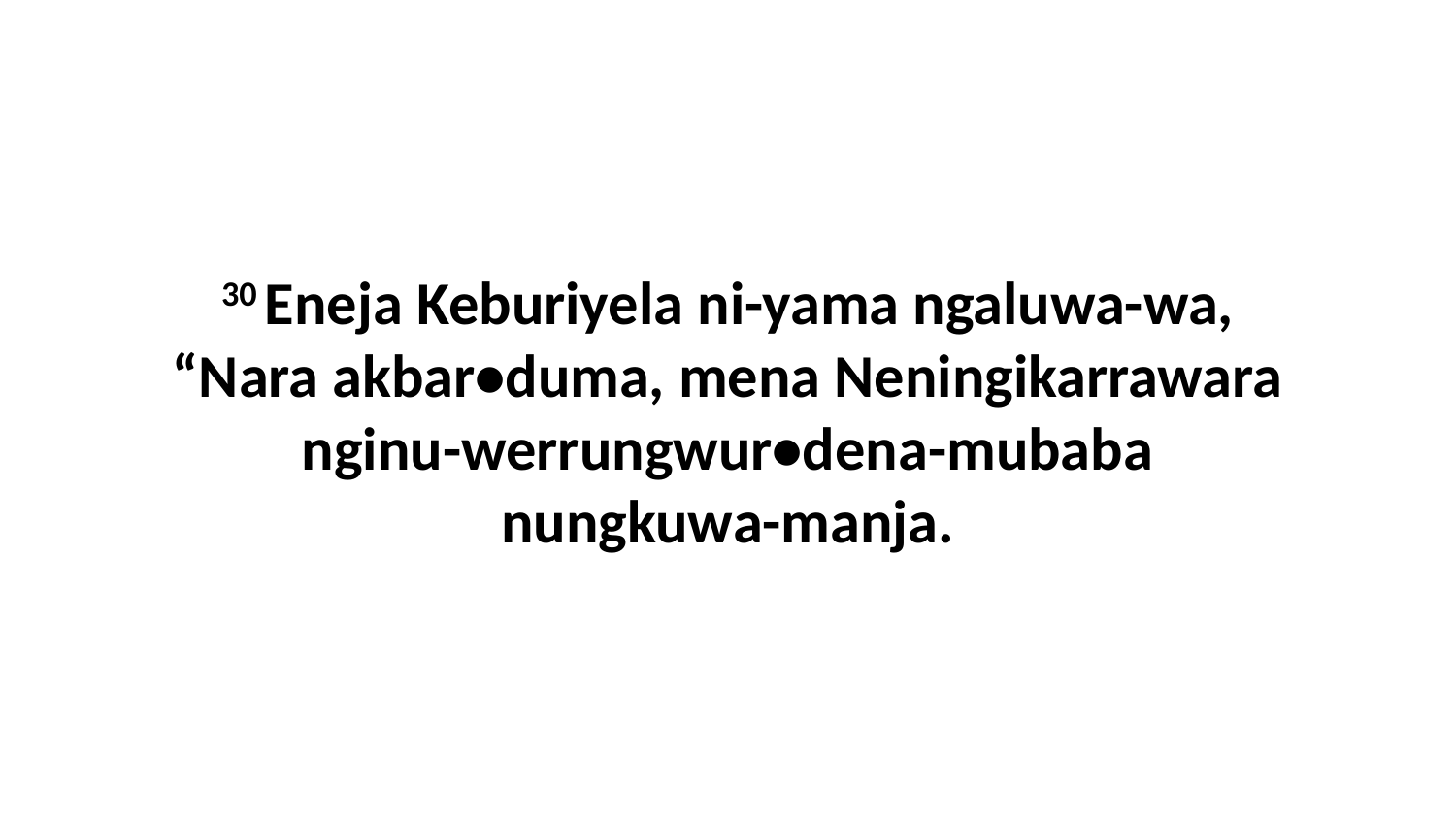

30 Eneja Keburiyela ni-yama ngaluwa-wa, “Nara akbar•duma, mena Neningikarrawara nginu-werrungwur•dena-mubaba nungkuwa-manja.